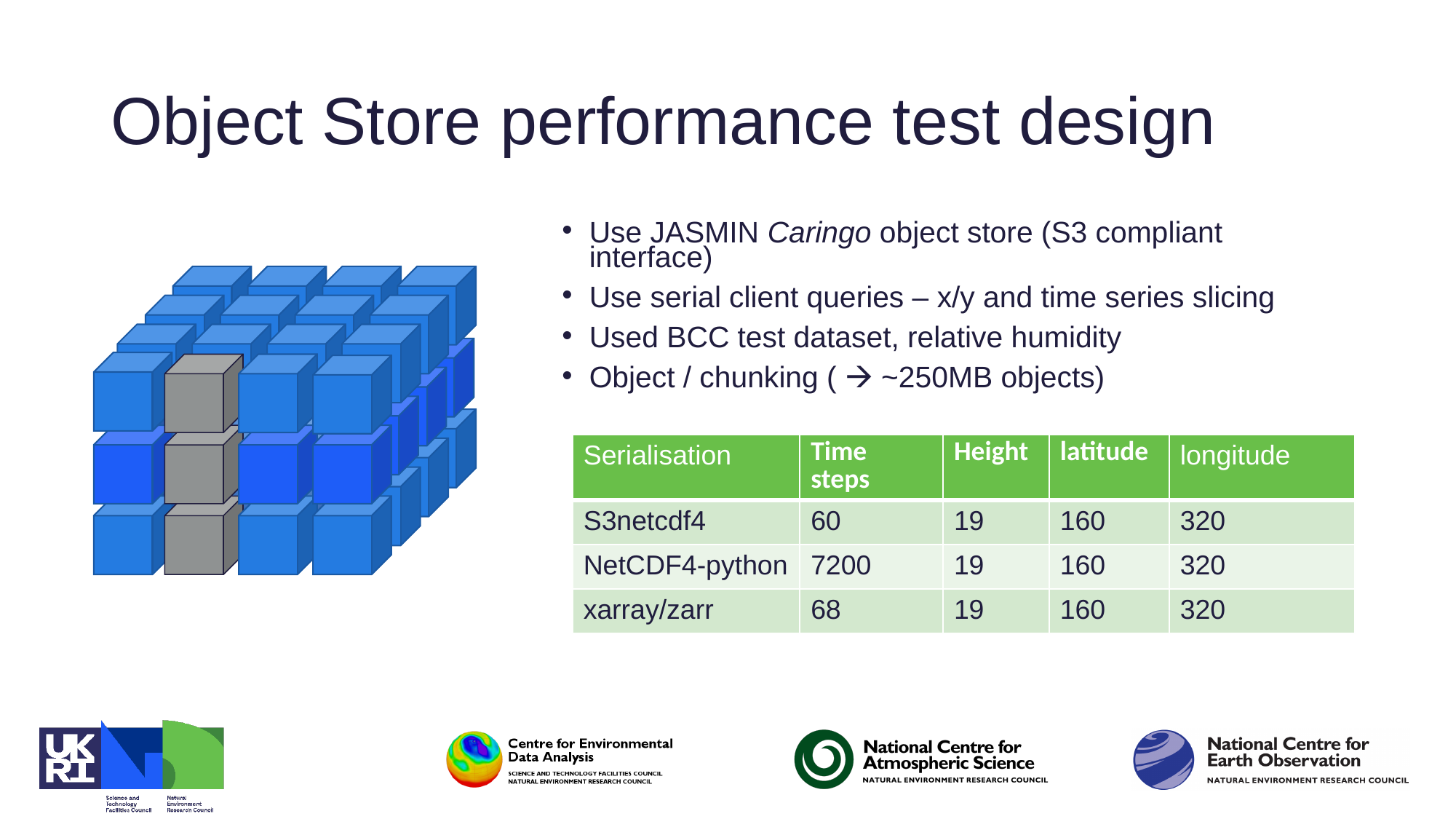

# Object Store performance test design
Use JASMIN Caringo object store (S3 compliant interface)
Use serial client queries – x/y and time series slicing
Used BCC test dataset, relative humidity
Object / chunking ( 🡪 ~250MB objects)

| Serialisation | Time steps | Height | latitude | longitude |
| --- | --- | --- | --- | --- |
| S3netcdf4 | 60 | 19 | 160 | 320 |
| NetCDF4-python | 7200 | 19 | 160 | 320 |
| xarray/zarr | 68 | 19 | 160 | 320 |